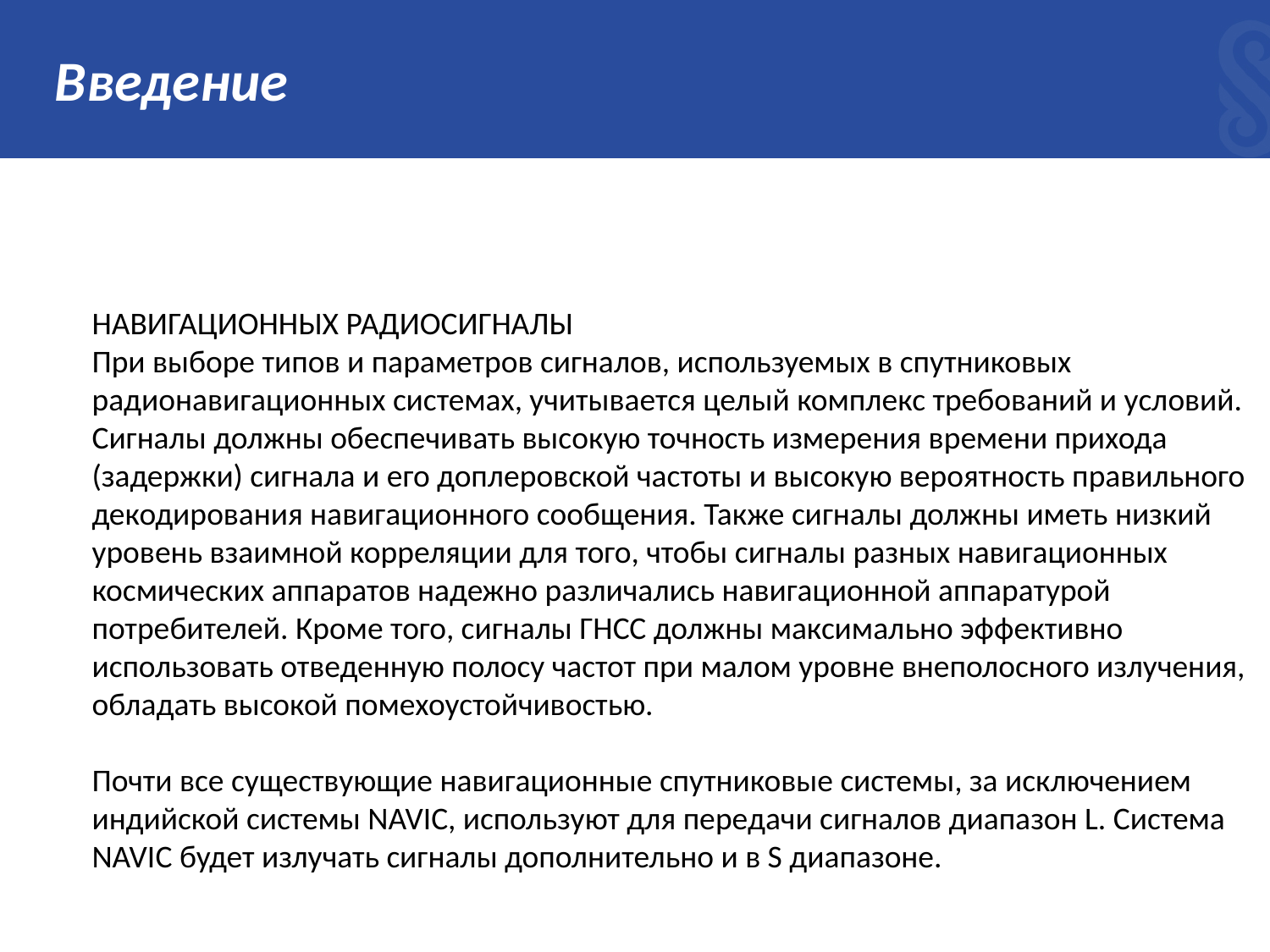

# Введение
НАВИГАЦИОННЫХ РАДИОСИГНАЛЫ
При выборе типов и параметров сигналов, используемых в спутниковых радионавигационных системах, учитывается целый комплекс требований и условий. Сигналы должны обеспечивать высокую точность измерения времени прихода (задержки) сигнала и его доплеровской частоты и высокую вероятность правильного декодирования навигационного сообщения. Также сигналы должны иметь низкий уровень взаимной корреляции для того, чтобы сигналы разных навигационных космических аппаратов надежно различались навигационной аппаратурой потребителей. Кроме того, сигналы ГНСС должны максимально эффективно использовать отведенную полосу частот при малом уровне внеполосного излучения, обладать высокой помехоустойчивостью.

Почти все существующие навигационные спутниковые системы, за исключением индийской системы NAVIC, используют для передачи сигналов диапазон L. Система NAVIC будет излучать сигналы дополнительно и в S диапазоне.